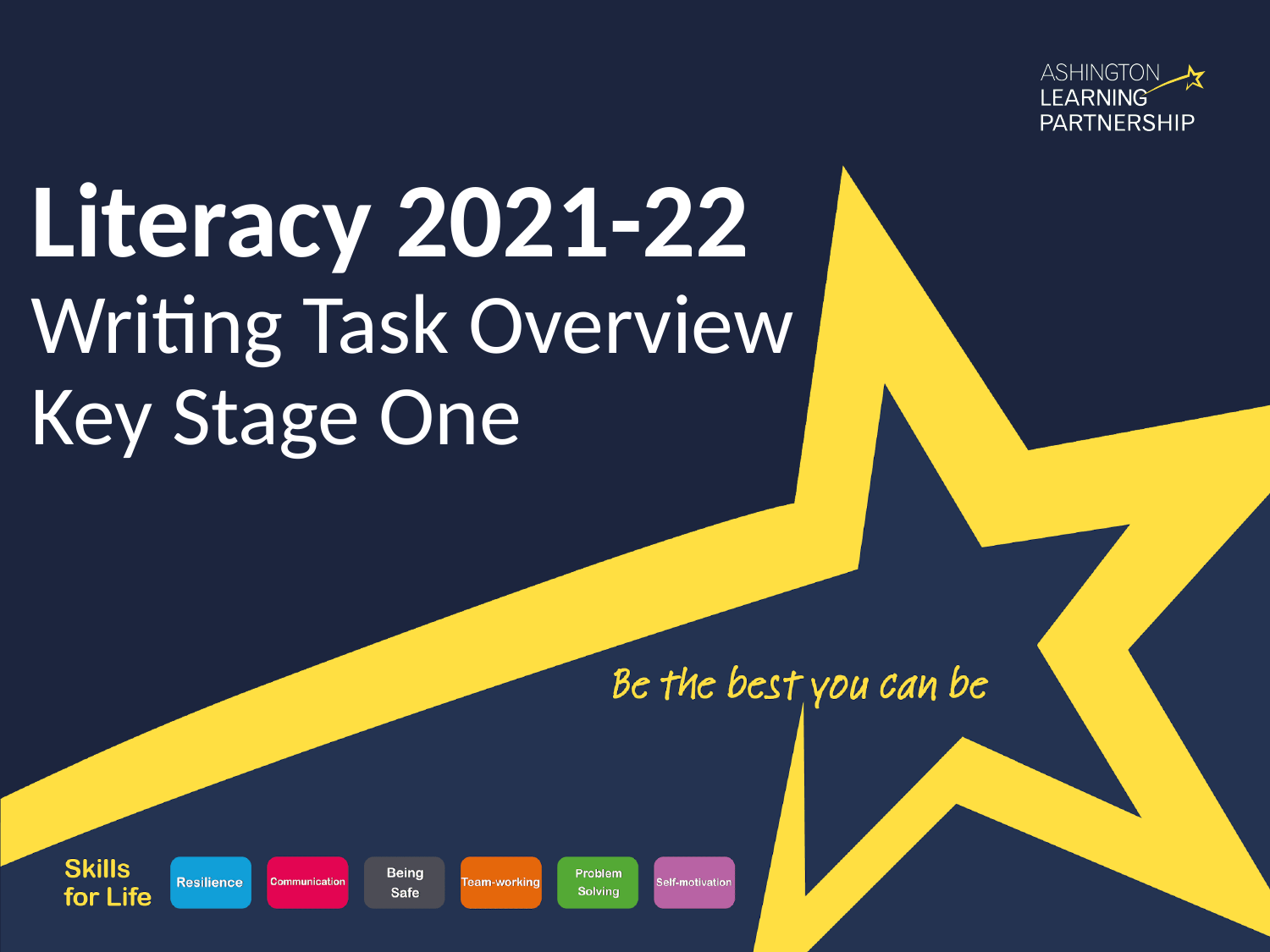

Literacy 2021-22
Writing Task Overview
Key Stage One